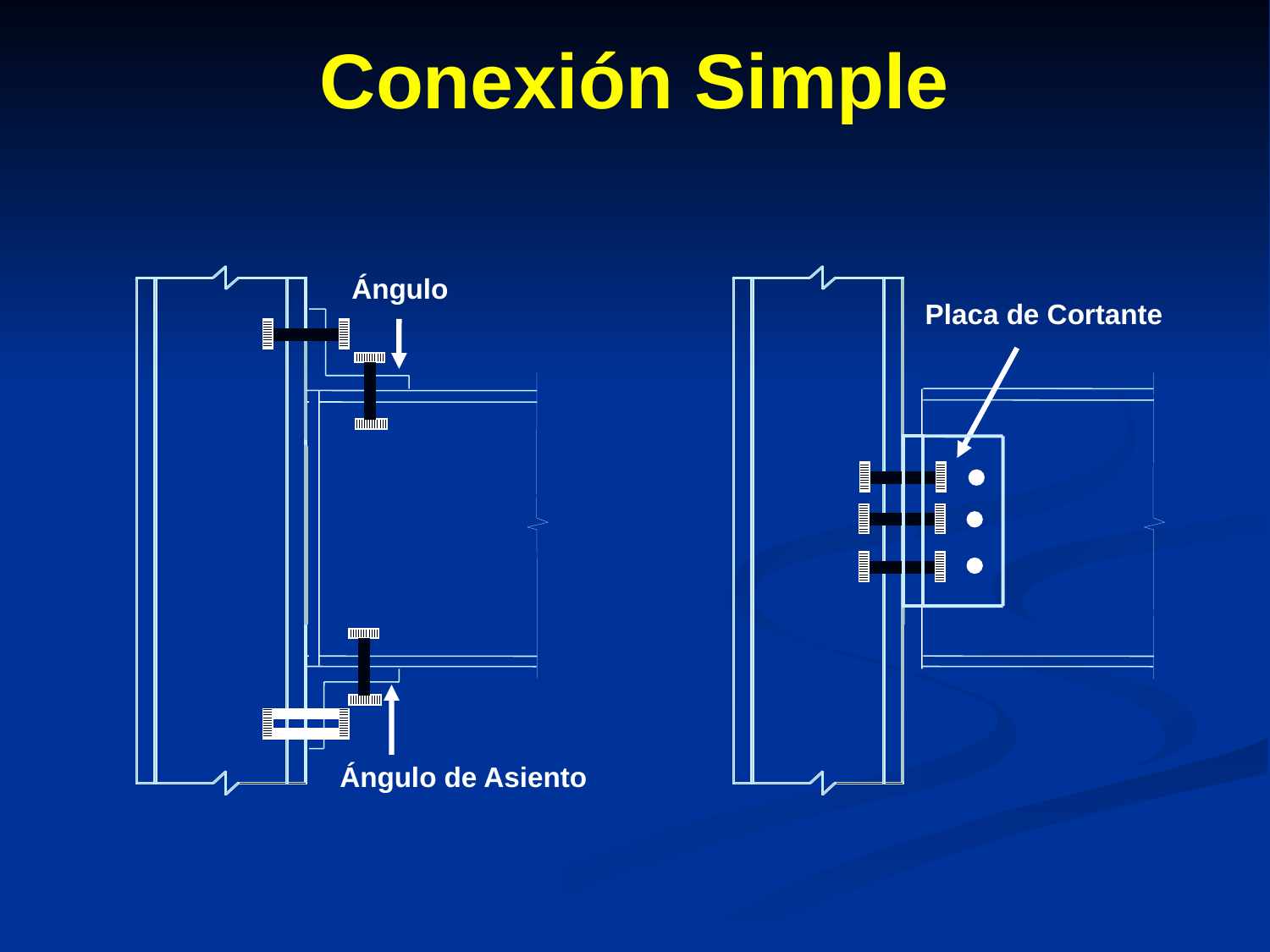

# Conexión Simple

Ángulo

Placa de Cortante

Ángulo de Asiento